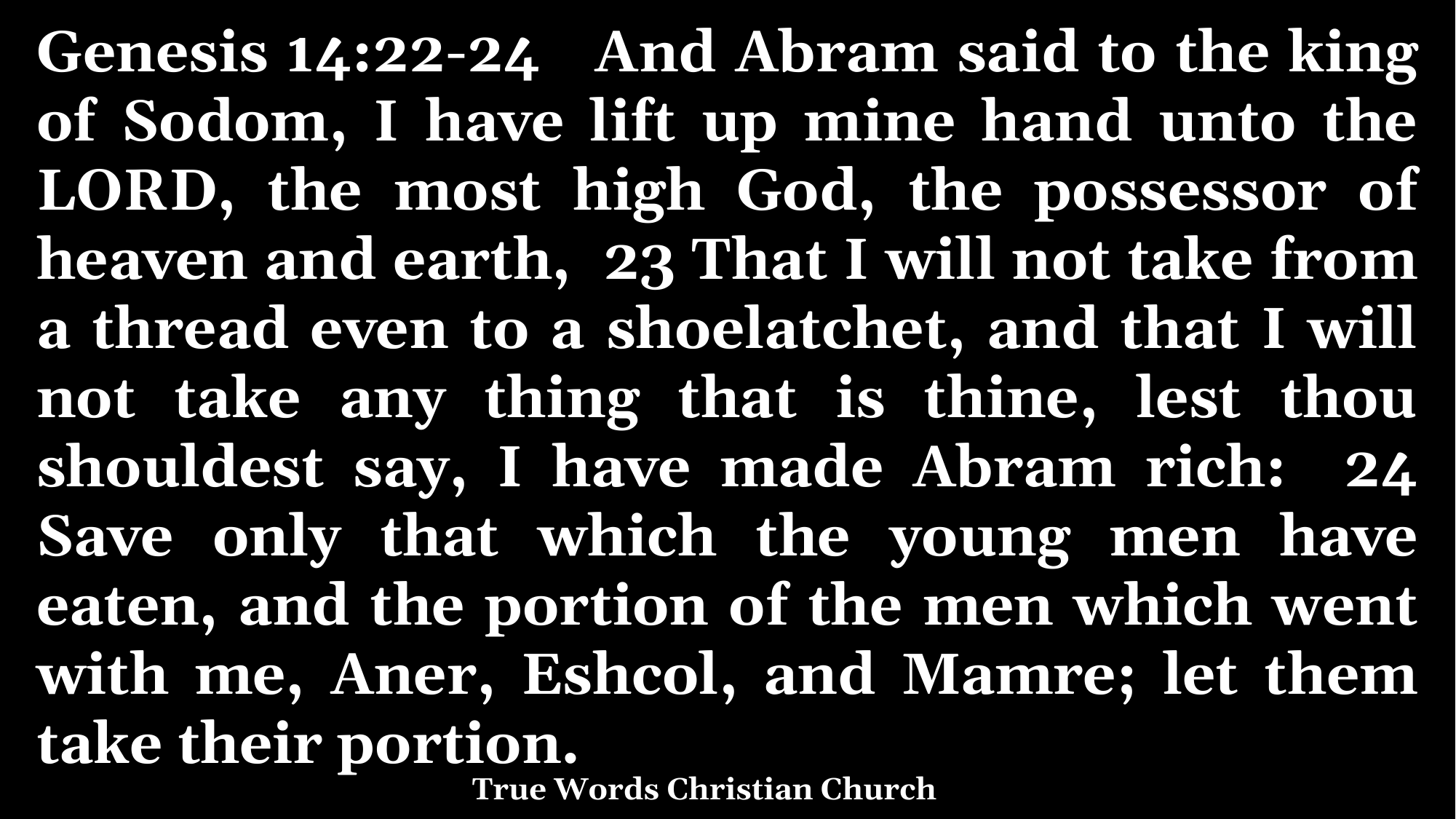

Genesis 14:22-24   And Abram said to the king of Sodom, I have lift up mine hand unto the LORD, the most high God, the possessor of heaven and earth,  23 That I will not take from a thread even to a shoelatchet, and that I will not take any thing that is thine, lest thou shouldest say, I have made Abram rich:  24 Save only that which the young men have eaten, and the portion of the men which went with me, Aner, Eshcol, and Mamre; let them take their portion.
True Words Christian Church